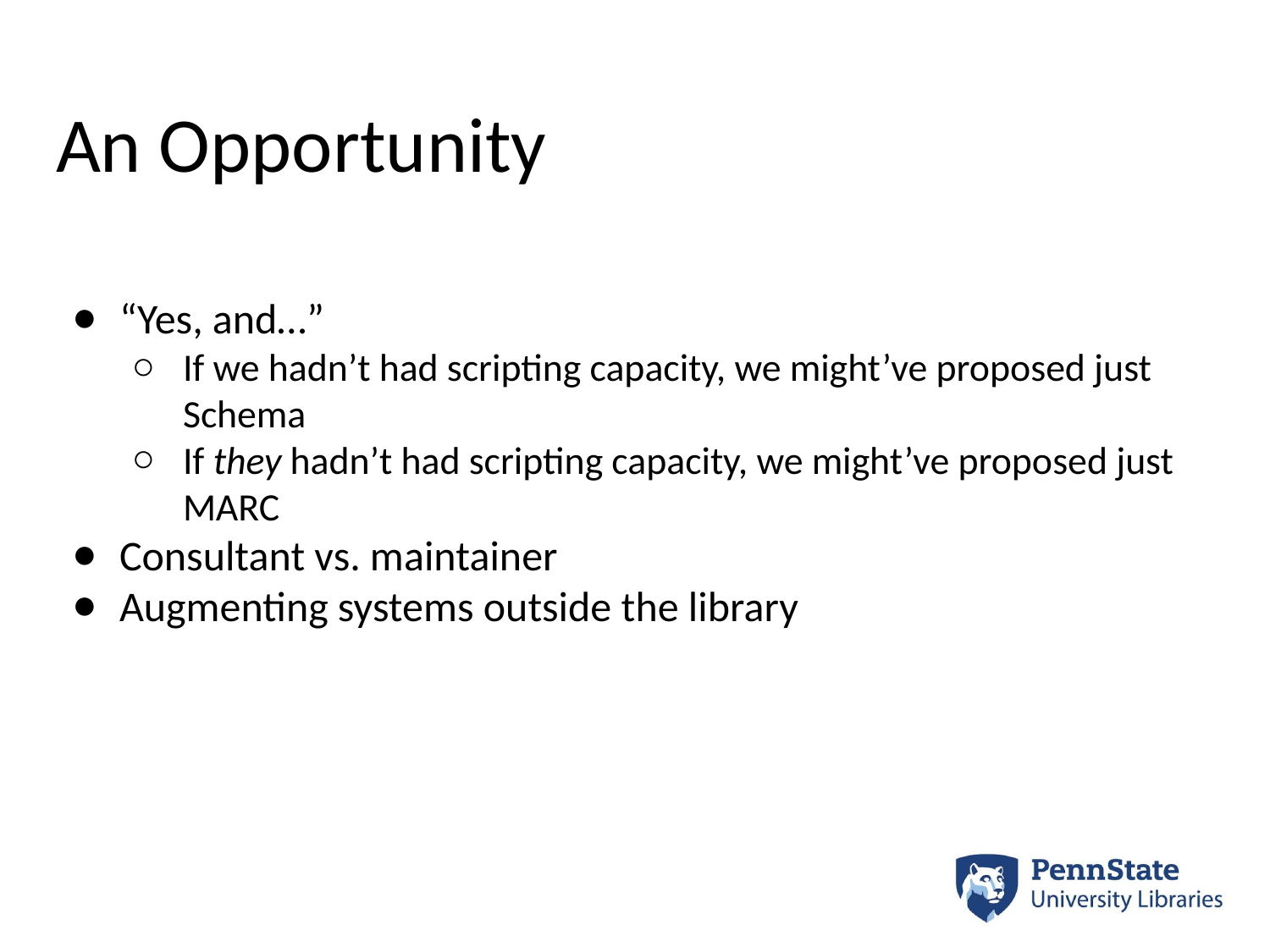

# An Opportunity
“Yes, and…”
If we hadn’t had scripting capacity, we might’ve proposed just Schema
If they hadn’t had scripting capacity, we might’ve proposed just MARC
Consultant vs. maintainer
Augmenting systems outside the library